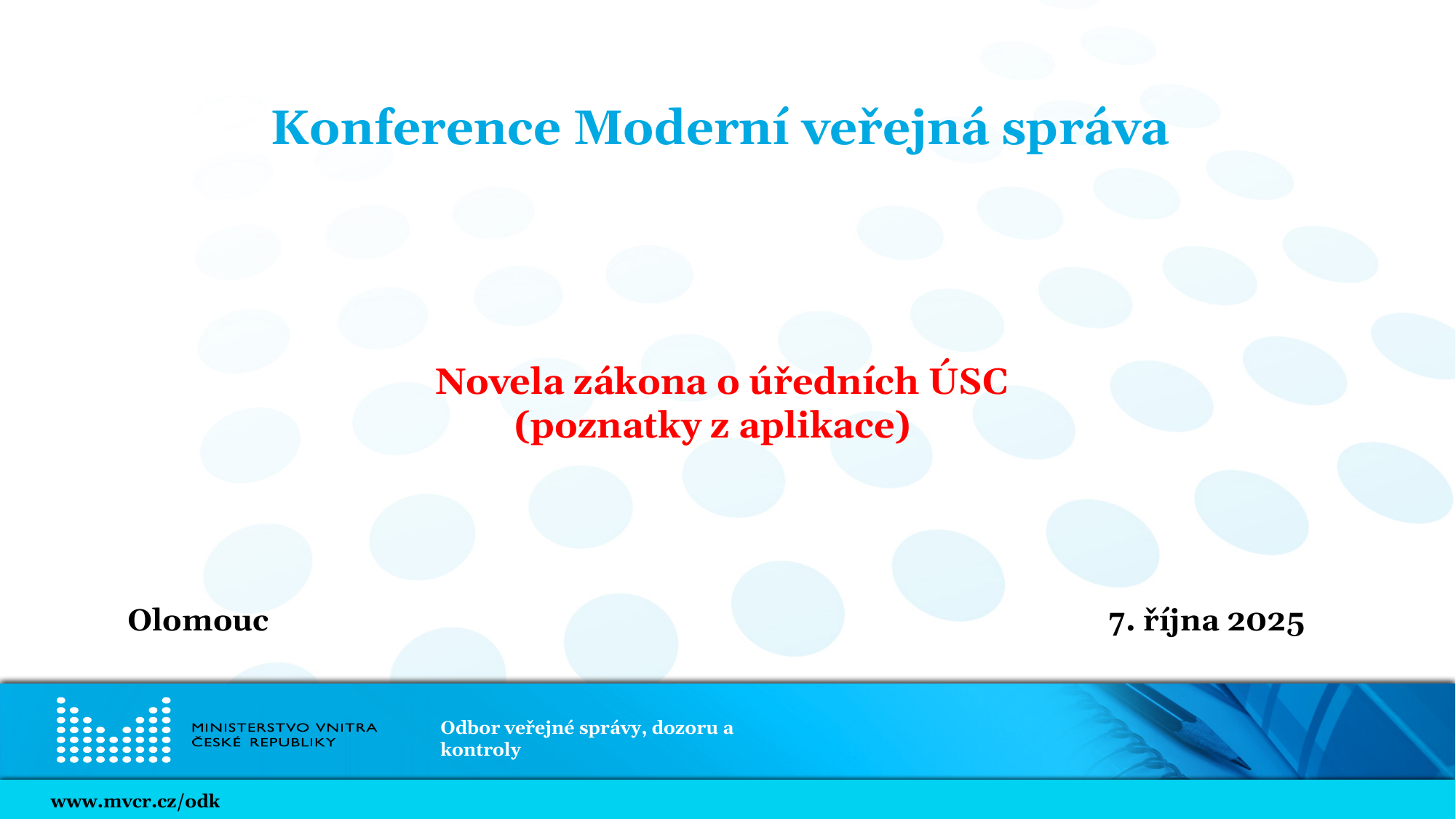

# Konference Moderní veřejná správa

Novela zákona o úředních ÚSC
(poznatky z aplikace)

Olomouc                                                                                                              7. října 2025